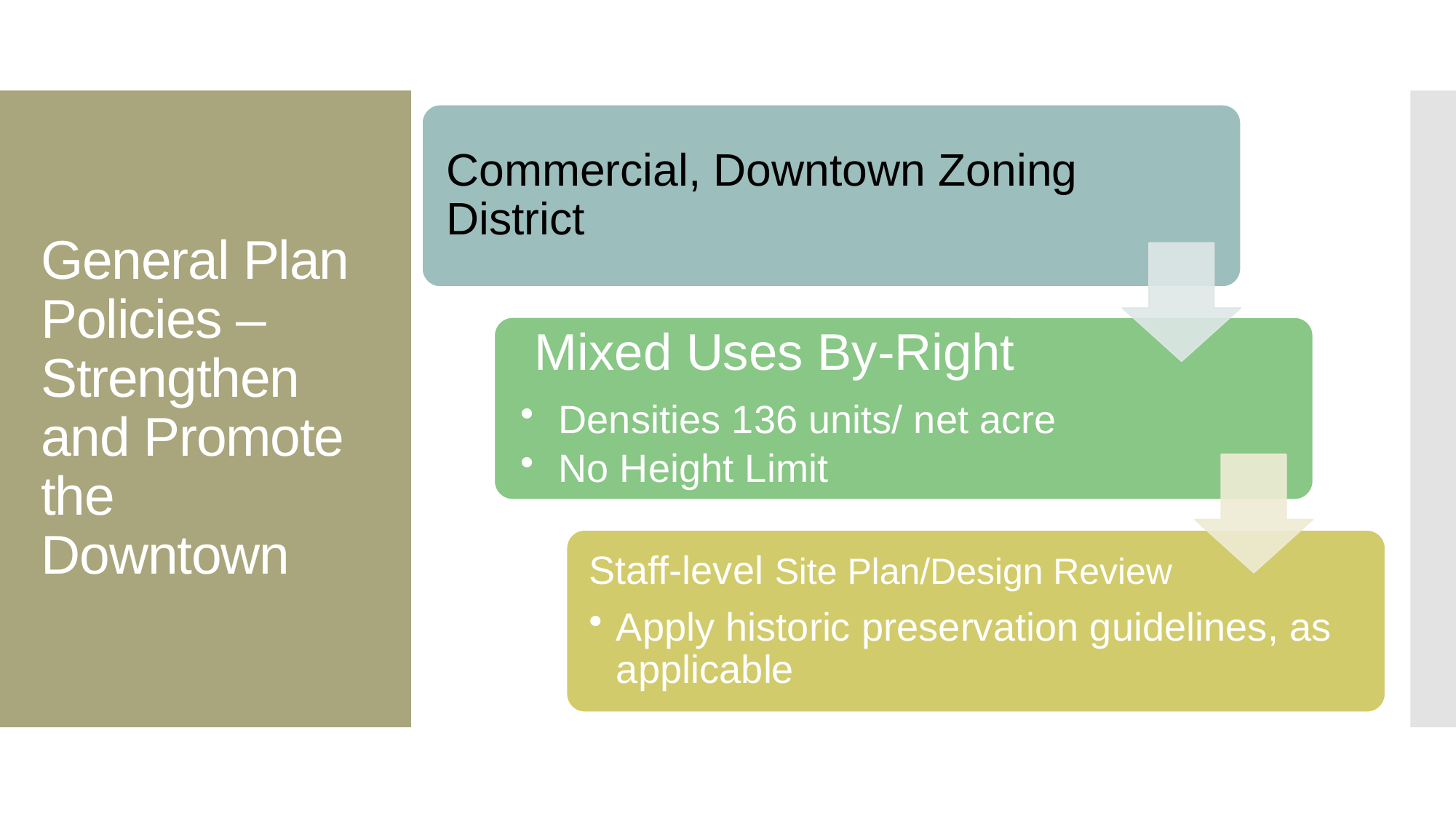

Commercial, Downtown Zoning District
 Mixed Uses By-Right
 Densities 136 units/ net acre
 No Height Limit
Staff-level Site Plan/Design Review
Apply historic preservation guidelines, as applicable

# General Plan Policies – Strengthen and Promote the Downtown